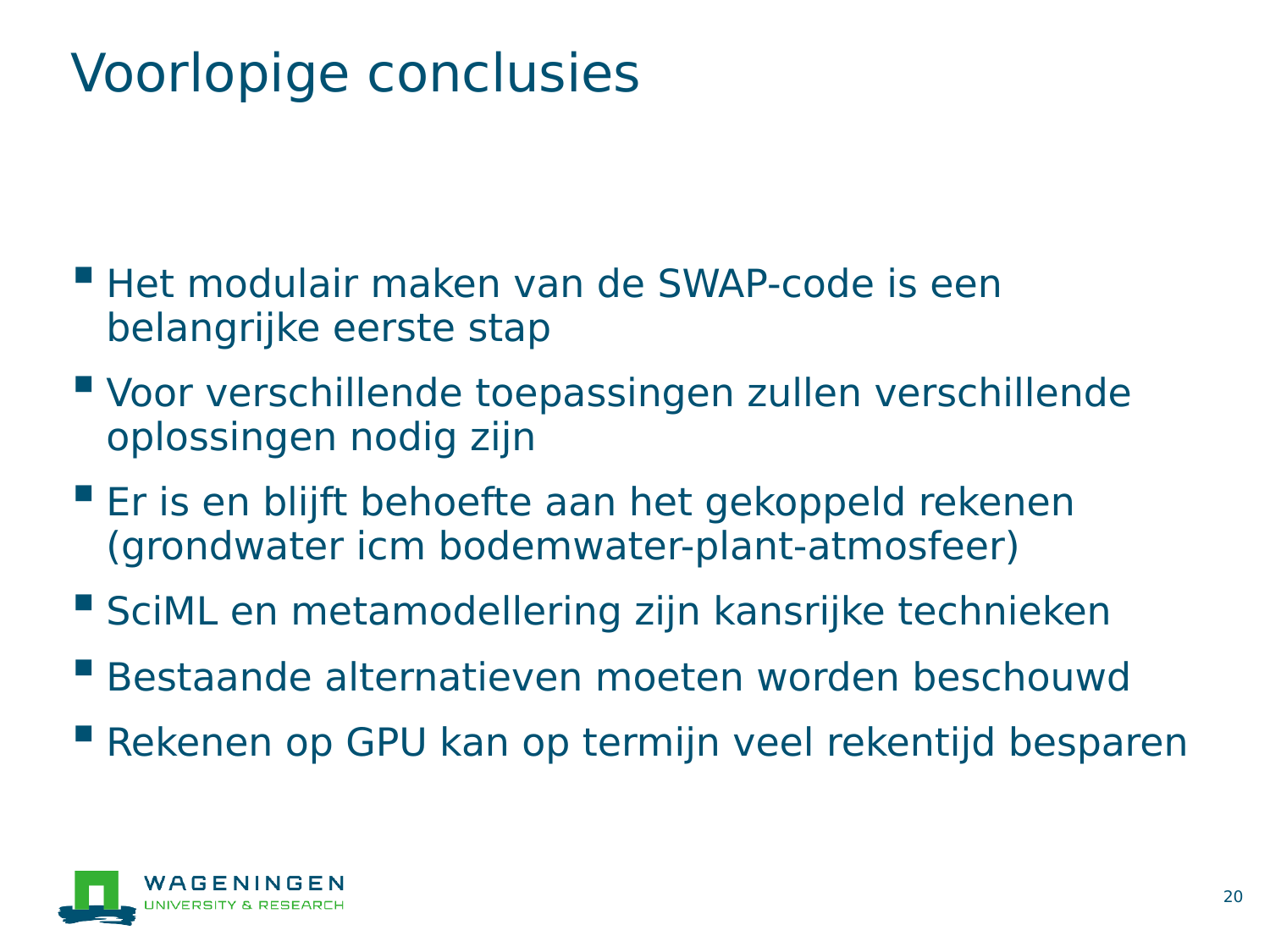

# Voorlopige conclusies
Het modulair maken van de SWAP-code is een belangrijke eerste stap
Voor verschillende toepassingen zullen verschillende oplossingen nodig zijn
Er is en blijft behoefte aan het gekoppeld rekenen (grondwater icm bodemwater-plant-atmosfeer)
SciML en metamodellering zijn kansrijke technieken
Bestaande alternatieven moeten worden beschouwd
Rekenen op GPU kan op termijn veel rekentijd besparen

20